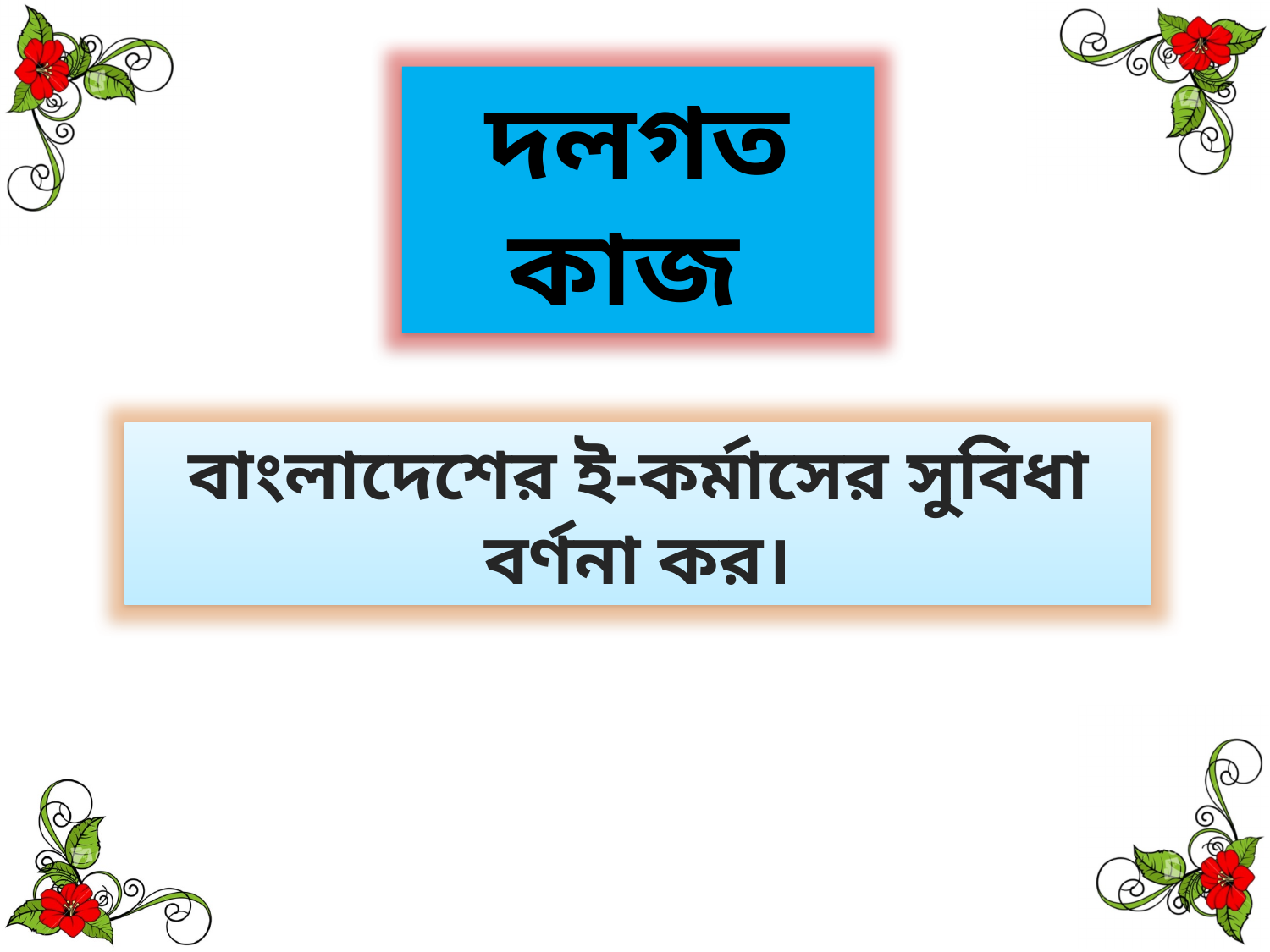

দলগত কাজ
বাংলাদেশের ই-কর্মাসের সুবিধা বর্ণনা কর।